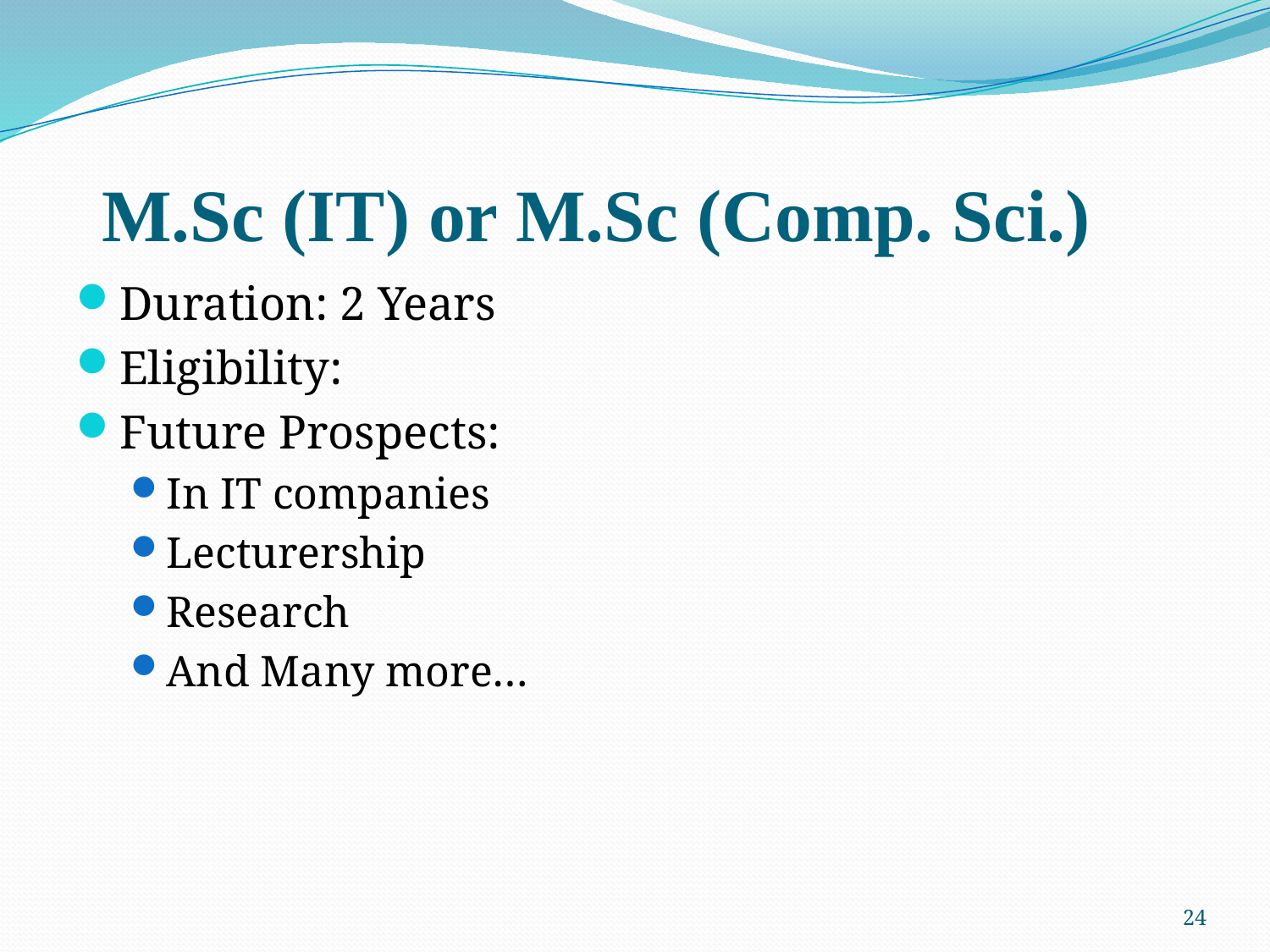

# M.Sc (IT) or M.Sc (Comp. Sci.)
Duration: 2 Years
Eligibility:
Future Prospects:
In IT companies
Lecturership
Research
And Many more…
24